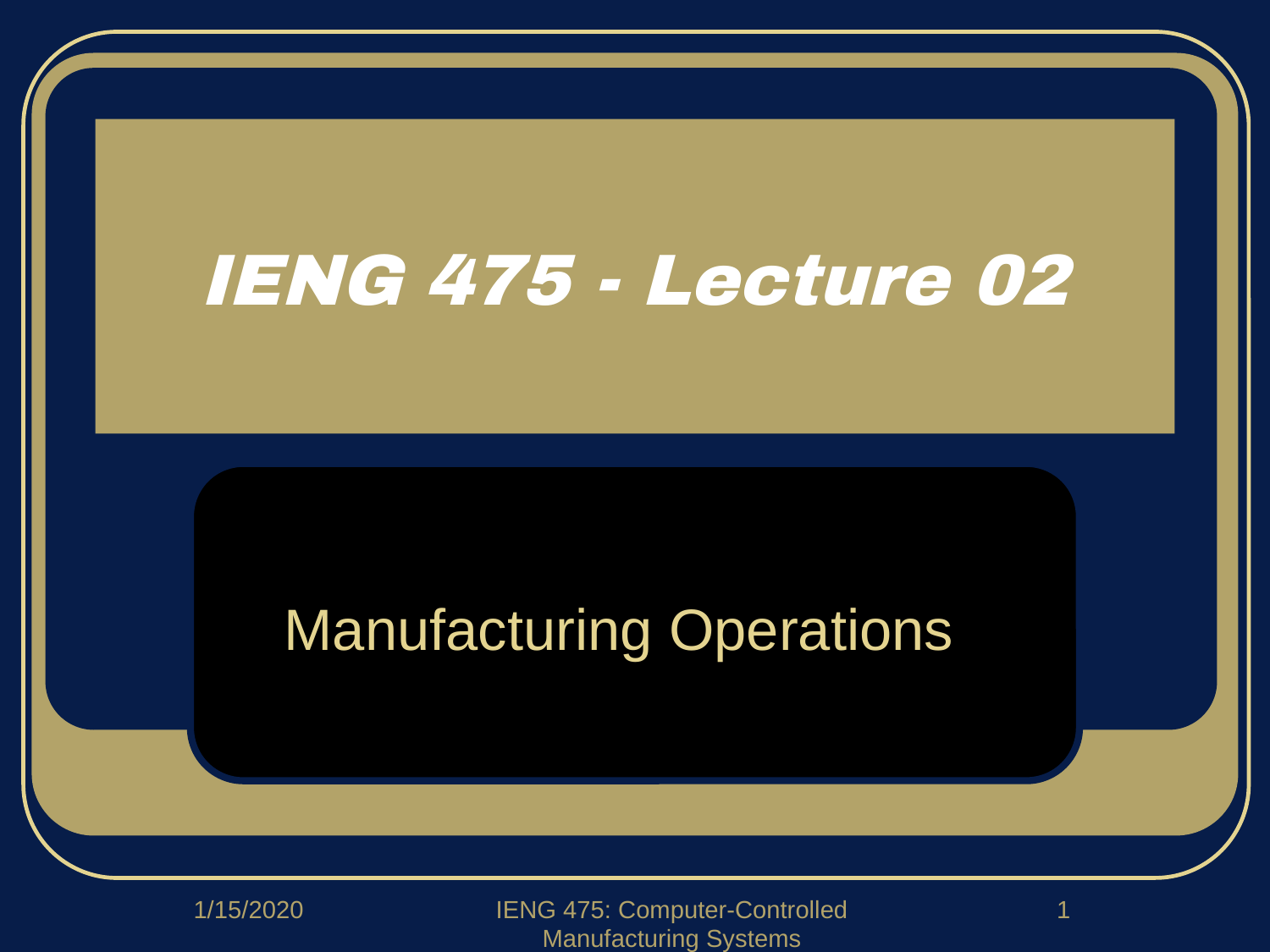

# IENG 475 - Lecture 02
Manufacturing Operations
1/15/2020
IENG 475: Computer-Controlled Manufacturing Systems
1